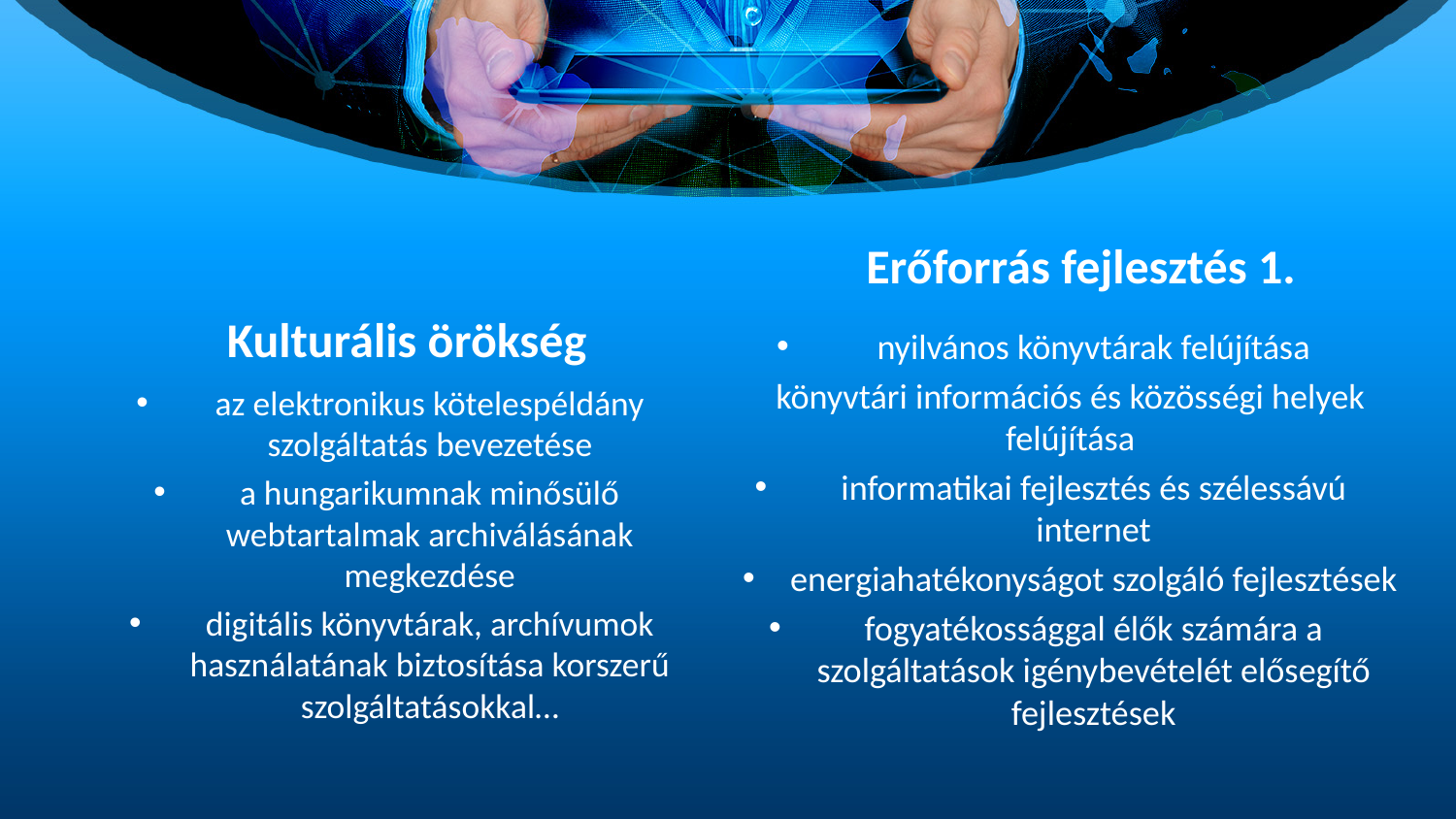

#
Erőforrás fejlesztés 1.
Kulturális örökség
nyilvános könyvtárak felújítása
könyvtári információs és közösségi helyek felújítása
informatikai fejlesztés és szélessávú internet
energiahatékonyságot szolgáló fejlesztések
fogyatékossággal élők számára a szolgáltatások igénybevételét elősegítő fejlesztések

az elektronikus kötelespéldány szolgáltatás bevezetése
a hungarikumnak minősülő webtartalmak archiválásának megkezdése
digitális könyvtárak, archívumok használatának biztosítása korszerű szolgáltatásokkal…